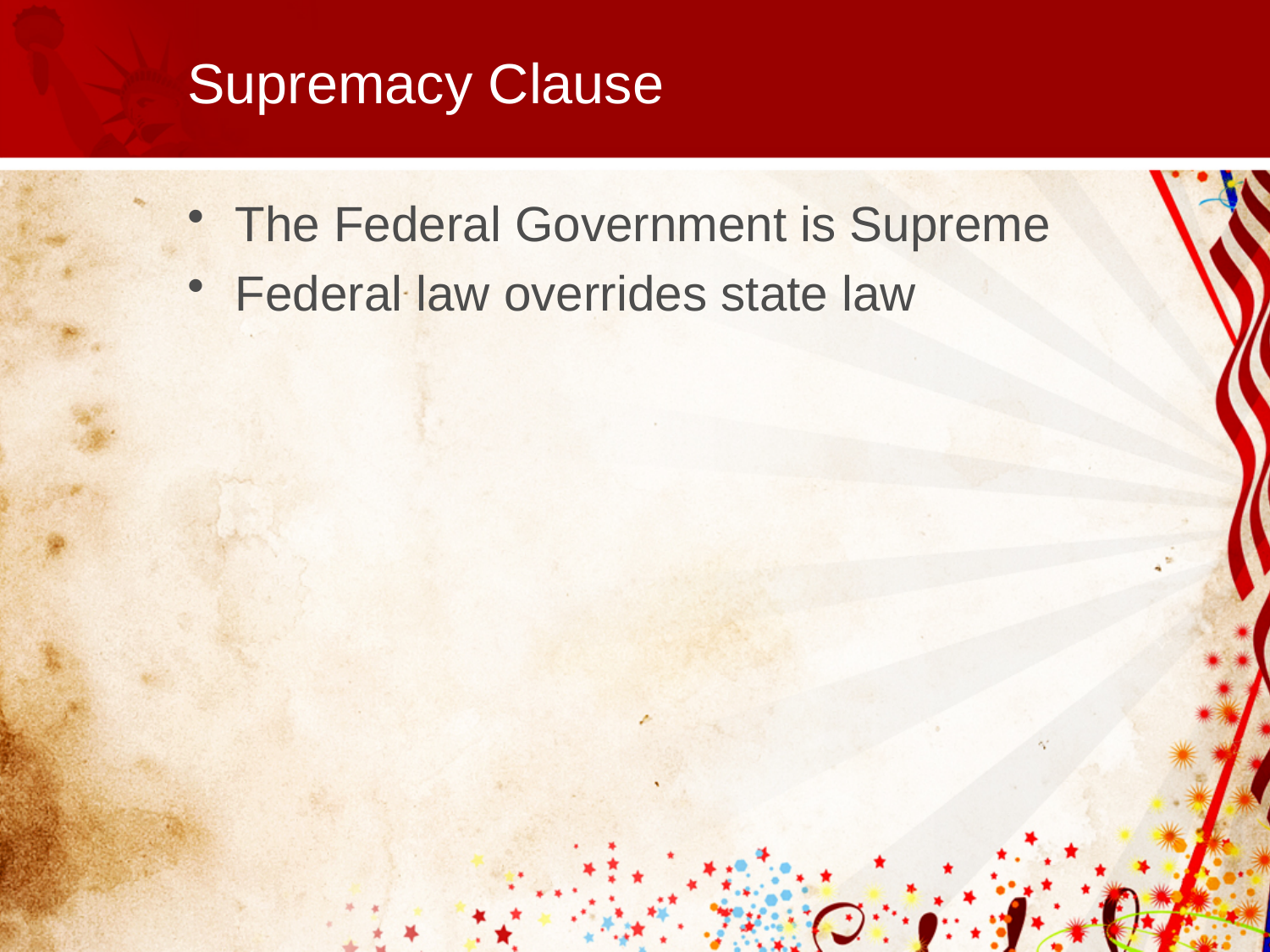

# Supremacy Clause
The Federal Government is Supreme
Federal law overrides state law